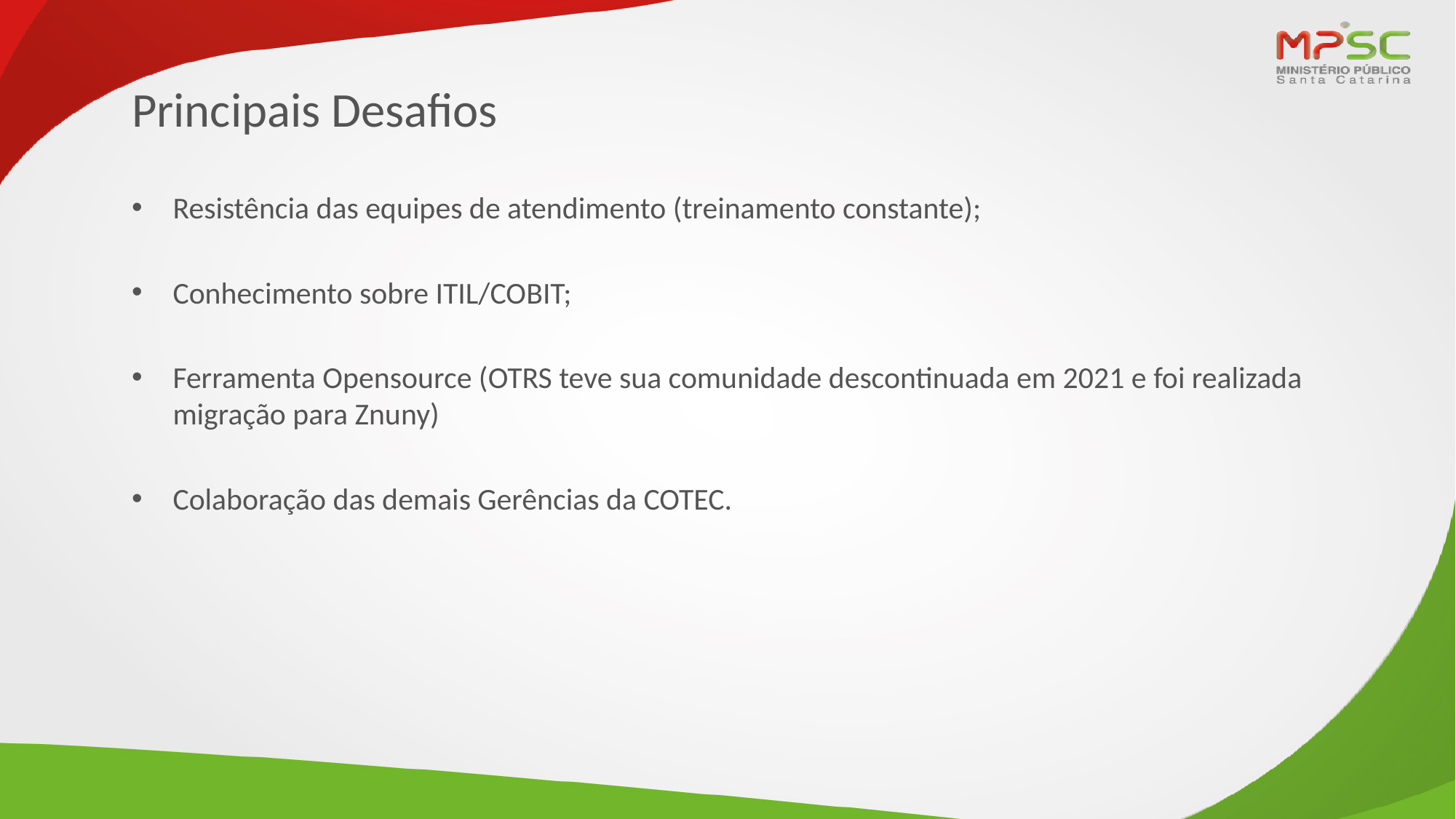

# Principais Desafios
Resistência das equipes de atendimento (treinamento constante);

Conhecimento sobre ITIL/COBIT;

Ferramenta Opensource (OTRS teve sua comunidade descontinuada em 2021 e foi realizada migração para Znuny)

Colaboração das demais Gerências da COTEC.